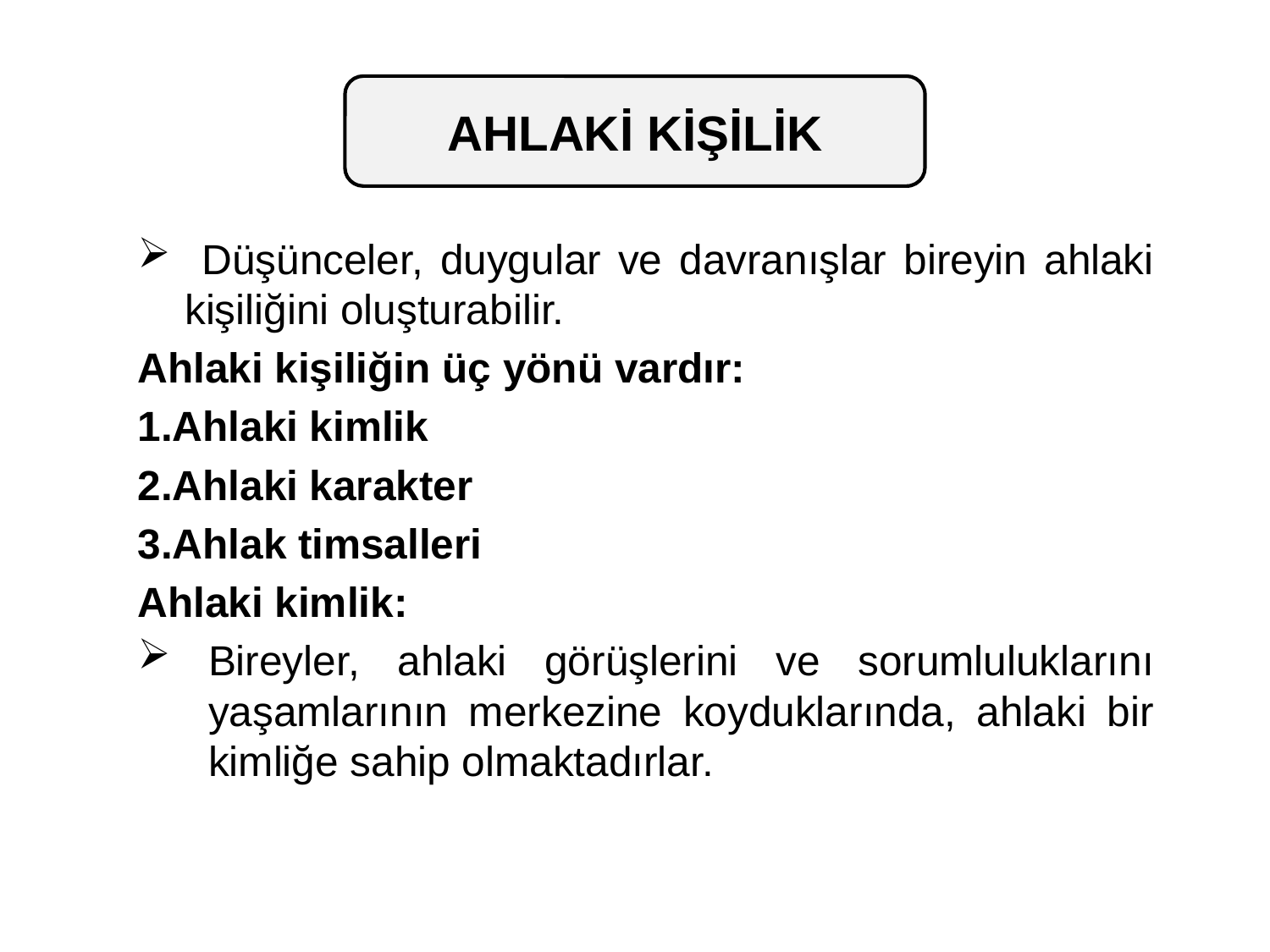

AHLAKİ KİŞİLİK
 Düşünceler, duygular ve davranışlar bireyin ahlaki kişiliğini oluşturabilir.
Ahlaki kişiliğin üç yönü vardır:
1.Ahlaki kimlik
2.Ahlaki karakter
3.Ahlak timsalleri
Ahlaki kimlik:
Bireyler, ahlaki görüşlerini ve sorumluluklarını yaşamlarının merkezine koyduklarında, ahlaki bir kimliğe sahip olmaktadırlar.